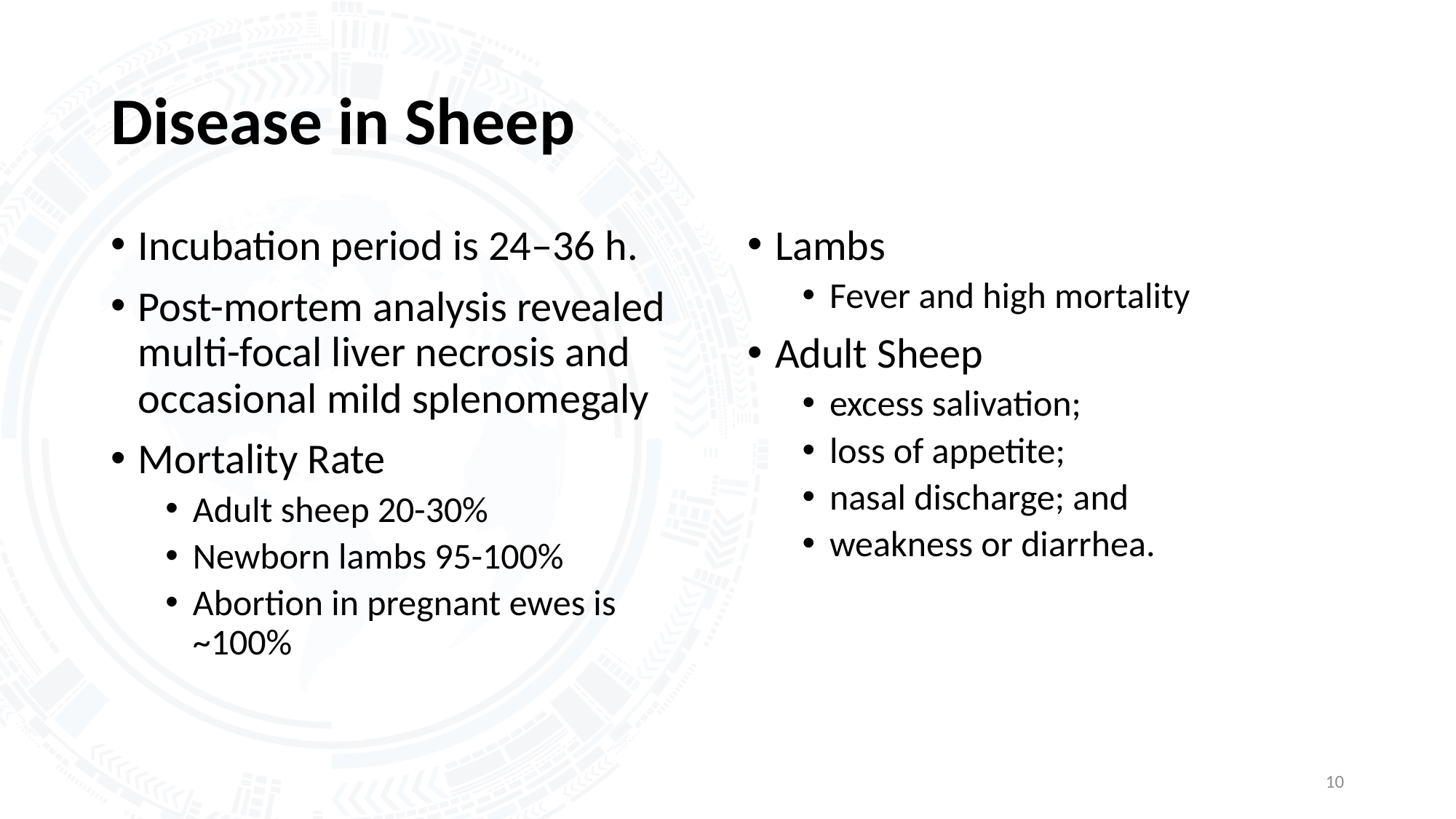

# Disease in Sheep
Incubation period is 24–36 h.
Post-mortem analysis revealed multi-focal liver necrosis and occasional mild splenomegaly
Mortality Rate
Adult sheep 20-30%
Newborn lambs 95-100%
Abortion in pregnant ewes is ~100%

Lambs
Fever and high mortality
Adult Sheep
excess salivation;
loss of appetite;
nasal discharge; and
weakness or diarrhea.

10